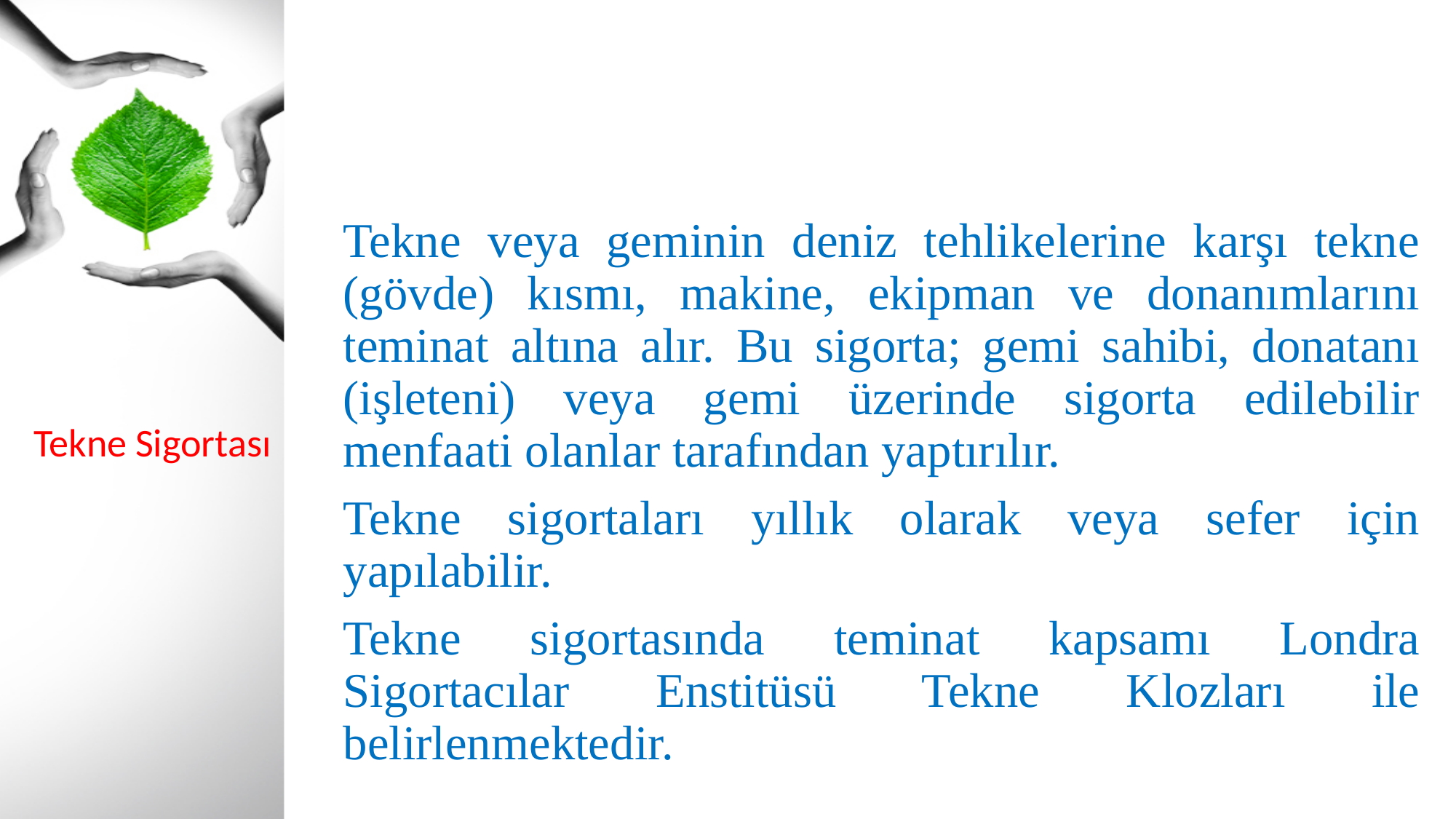

Tekne veya geminin deniz tehlikelerine karşı tekne (gövde) kısmı, makine, ekipman ve donanımlarını teminat altına alır. Bu sigorta; gemi sahibi, donatanı (işleteni) veya gemi üzerinde sigorta edilebilir menfaati olanlar tarafından yaptırılır.
Tekne sigortaları yıllık olarak veya sefer için yapılabilir.
Tekne sigortasında teminat kapsamı Londra Sigortacılar Enstitüsü Tekne Klozları ile belirlenmektedir.
# Tekne Sigortası